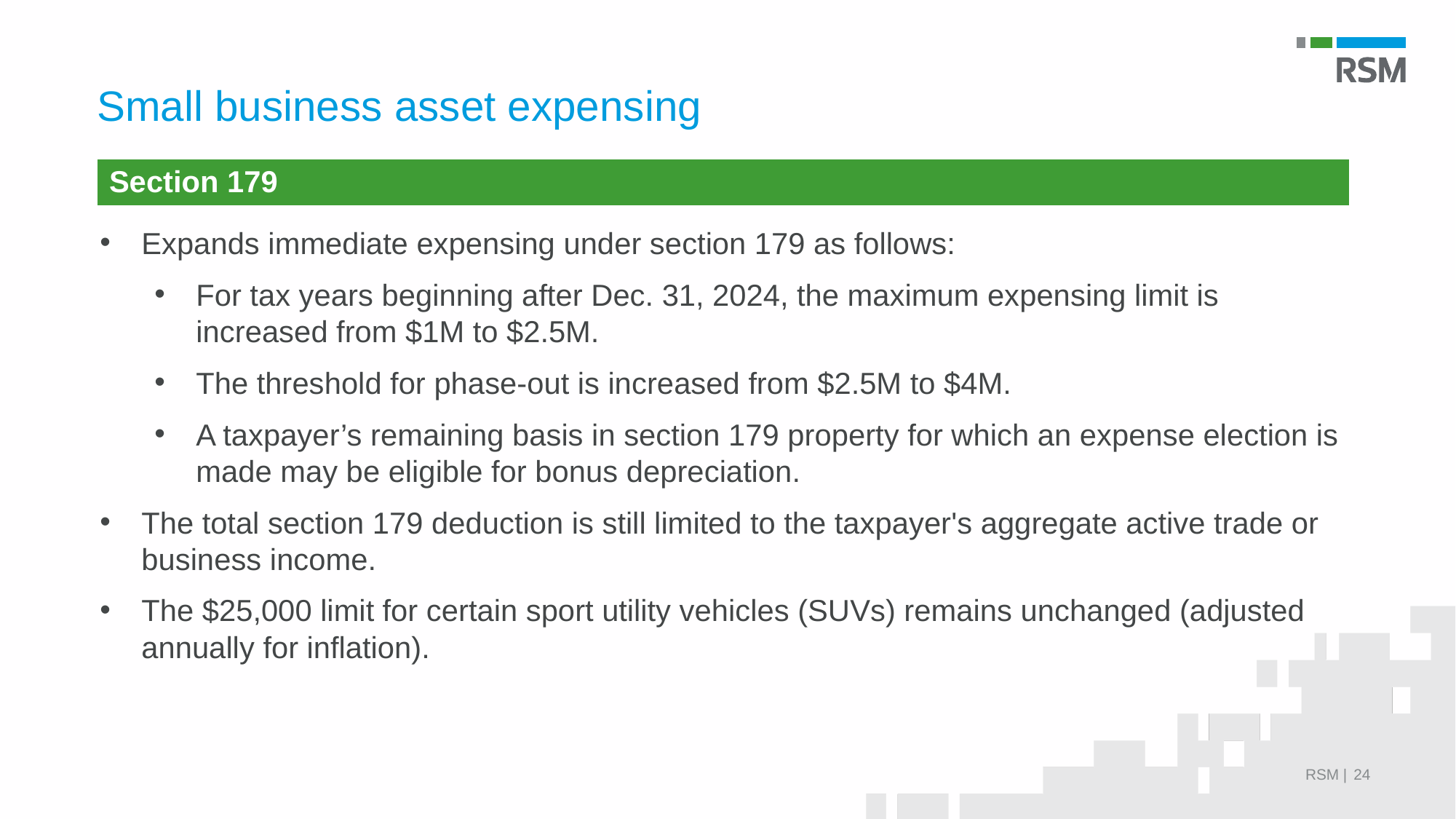

# Small business asset expensing
| Section 179 |
| --- |

Expands immediate expensing under section 179 as follows:
For tax years beginning after Dec. 31, 2024, the maximum expensing limit is increased from $1M to $2.5M.
The threshold for phase-out is increased from $2.5M to $4M.
A taxpayer’s remaining basis in section 179 property for which an expense election is made may be eligible for bonus depreciation.
The total section 179 deduction is still limited to the taxpayer's aggregate active trade or business income.
The $25,000 limit for certain sport utility vehicles (SUVs) remains unchanged (adjusted annually for inflation).